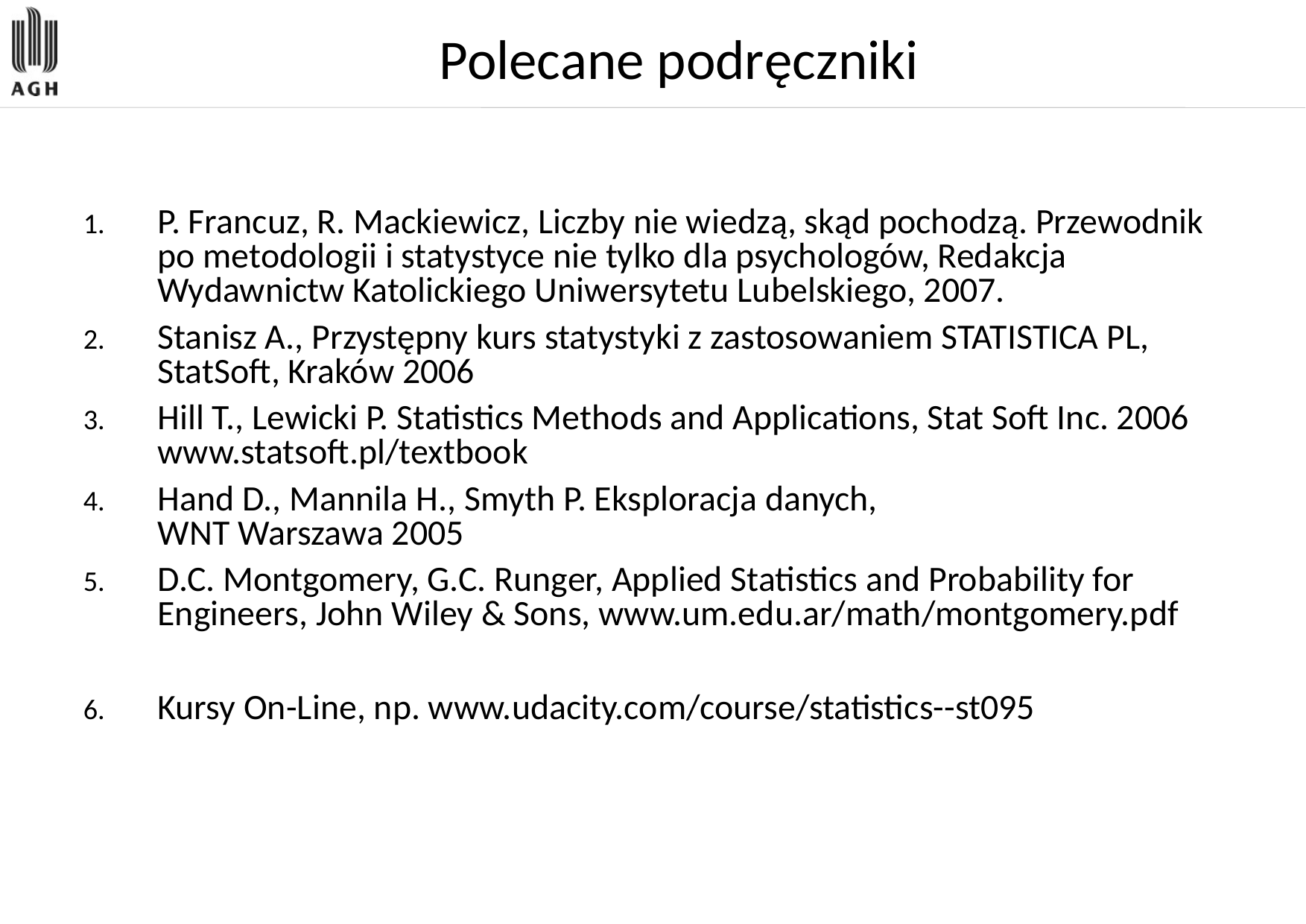

# Polecane podręczniki
P. Francuz, R. Mackiewicz, Liczby nie wiedzą, skąd pochodzą. Przewodnik po metodologii i statystyce nie tylko dla psychologów, Redakcja Wydawnictw Katolickiego Uniwersytetu Lubelskiego, 2007.
Stanisz A., Przystępny kurs statystyki z zastosowaniem STATISTICA PL, StatSoft, Kraków 2006
Hill T., Lewicki P. Statistics Methods and Applications, Stat Soft Inc. 2006
www.statsoft.pl/textbook
Hand D., Mannila H., Smyth P. Eksploracja danych,
WNT Warszawa 2005
D.C. Montgomery, G.C. Runger, Applied Statistics and Probability for Engineers, John Wiley & Sons, www.um.edu.ar/math/montgomery.pdf

Kursy On-Line, np. www.udacity.com/course/statistics--st095